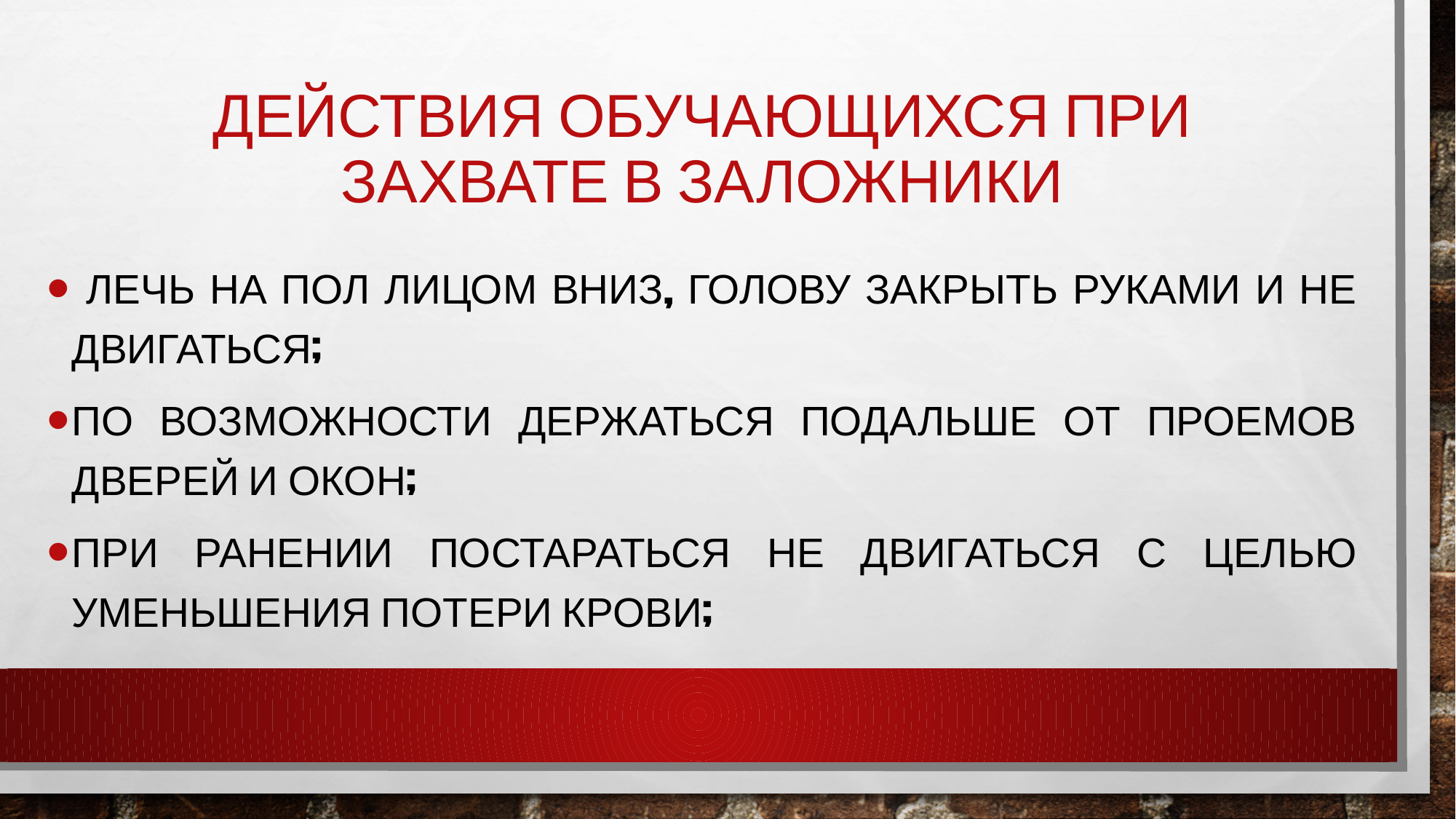

# Действия обучающихся при захвате в заложники
 лечь на пол лицом вниз, голову закрыть руками и не двигаться;
по возможности держаться подальше от проемов дверей и окон;
при ранении постараться не двигаться с целью уменьшения потери крови;